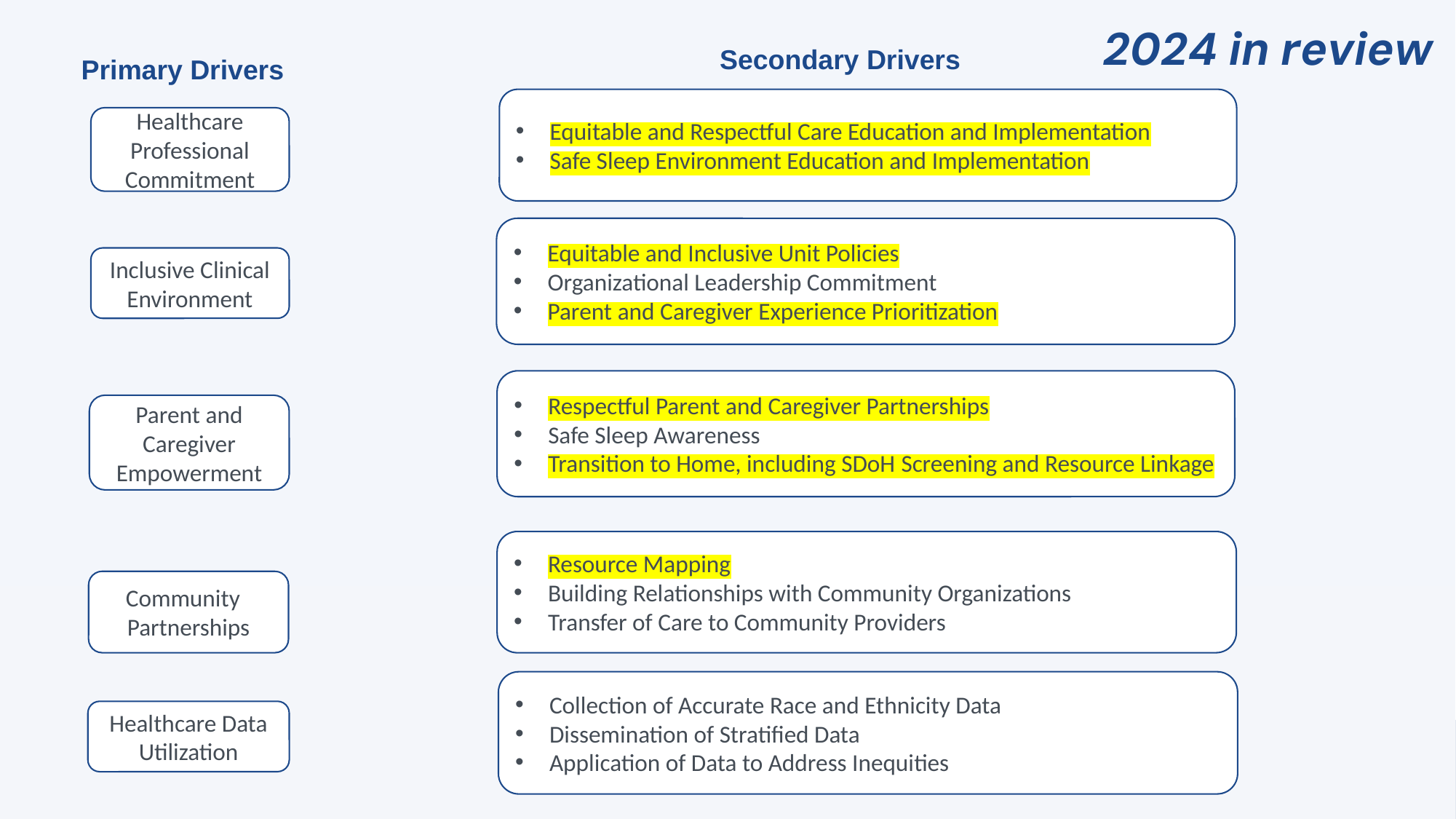

# 2024 in review
Secondary Drivers
Primary Drivers
Equitable and Respectful Care Education and Implementation
Safe Sleep Environment Education and Implementation
Healthcare Professional Commitment
Equitable and Inclusive Unit Policies
Organizational Leadership Commitment
Parent and Caregiver Experience Prioritization
Inclusive Clinical Environment
Respectful Parent and Caregiver Partnerships
Safe Sleep Awareness
Transition to Home, including SDoH Screening and Resource Linkage
Parent and Caregiver Empowerment
Resource Mapping
Building Relationships with Community Organizations
Transfer of Care to Community Providers
Community
Partnerships

Collection of Accurate Race and Ethnicity Data
Dissemination of Stratified Data
Application of Data to Address Inequities
Healthcare Data Utilization